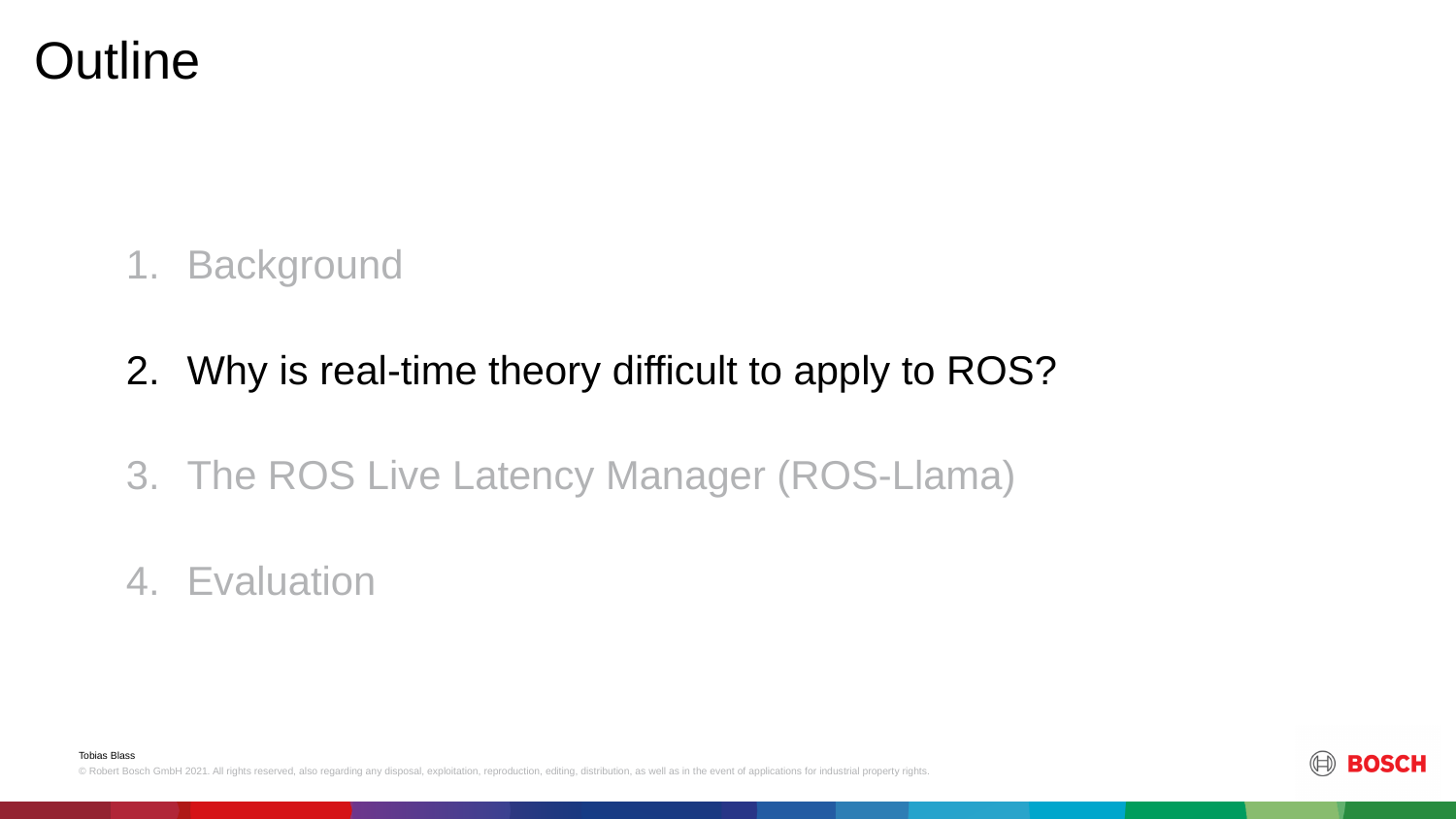

Outline
Background
Why is real-time theory difficult to apply to ROS?
The ROS Live Latency Manager (ROS-Llama)
Evaluation